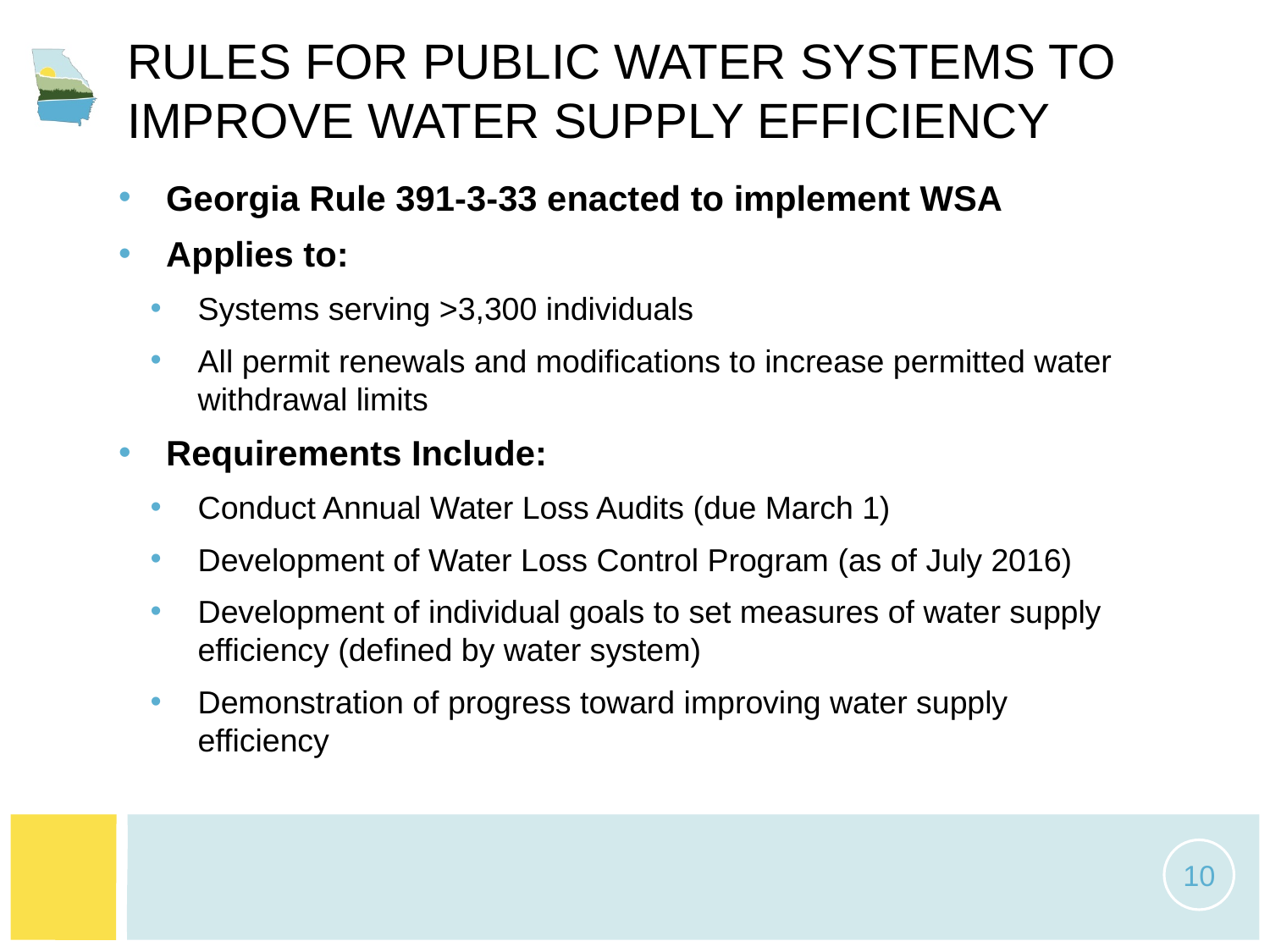

# Rules for Public Water Systems to Improve Water Supply Efficiency
Georgia Rule 391-3-33 enacted to implement WSA
Applies to:
Systems serving >3,300 individuals
All permit renewals and modifications to increase permitted water withdrawal limits
Requirements Include:
Conduct Annual Water Loss Audits (due March 1)
Development of Water Loss Control Program (as of July 2016)
Development of individual goals to set measures of water supply efficiency (defined by water system)
Demonstration of progress toward improving water supply efficiency
10